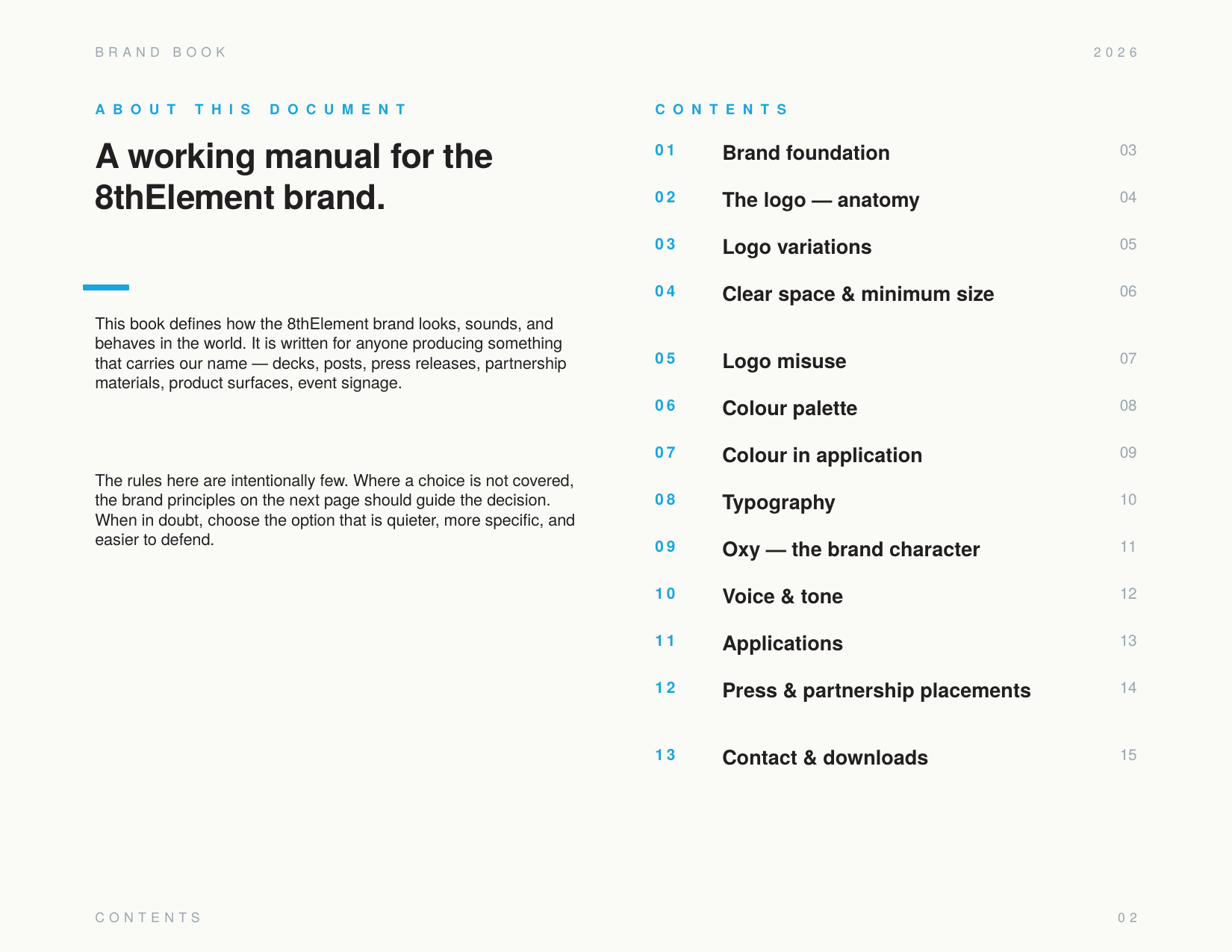

BRAND BOOK
2026
ABOUT THIS DOCUMENT
CONTENTS
A working manual for the 8thElement brand.
01
Brand foundation
03
02
The logo — anatomy
04
03
Logo variations
05
04
Clear space & minimum size
06

This book defines how the 8thElement brand looks, sounds, and behaves in the world. It is written for anyone producing something that carries our name — decks, posts, press releases, partnership materials, product surfaces, event signage.
05
Logo misuse
07
06
Colour palette
08
07
Colour in application
09
The rules here are intentionally few. Where a choice is not covered, the brand principles on the next page should guide the decision. When in doubt, choose the option that is quieter, more specific, and easier to defend.
08
Typography
10
09
Oxy — the brand character
11
10
Voice & tone
12
11
Applications
13
12
Press & partnership placements
14
13
Contact & downloads
15
CONTENTS
02